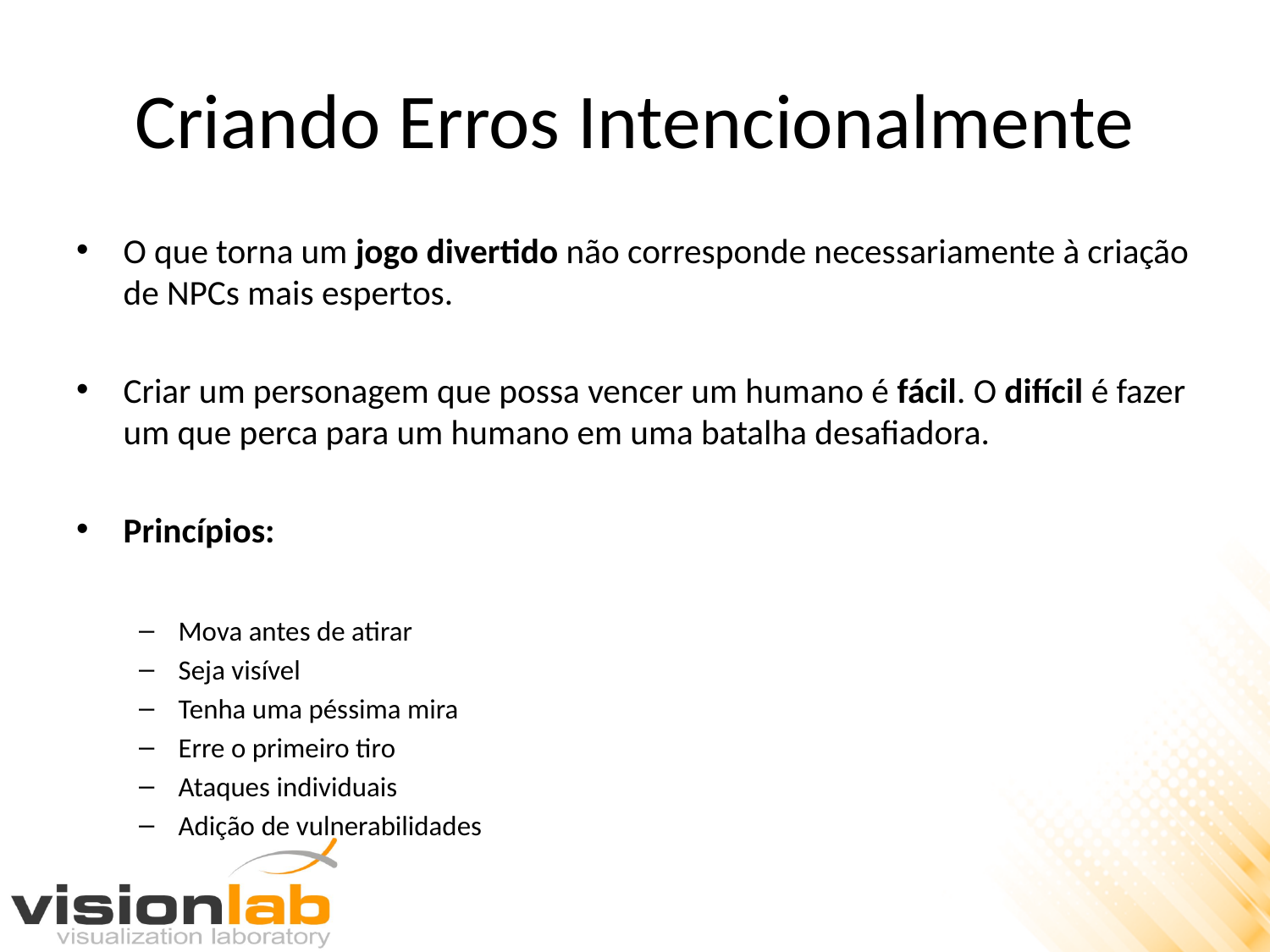

# Criando Erros Intencionalmente
O que torna um jogo divertido não corresponde necessariamente à criação de NPCs mais espertos.

Criar um personagem que possa vencer um humano é fácil. O difícil é fazer um que perca para um humano em uma batalha desafiadora.

Princípios:

Mova antes de atirar
Seja visível
Tenha uma péssima mira
Erre o primeiro tiro
Ataques individuais
Adição de vulnerabilidades